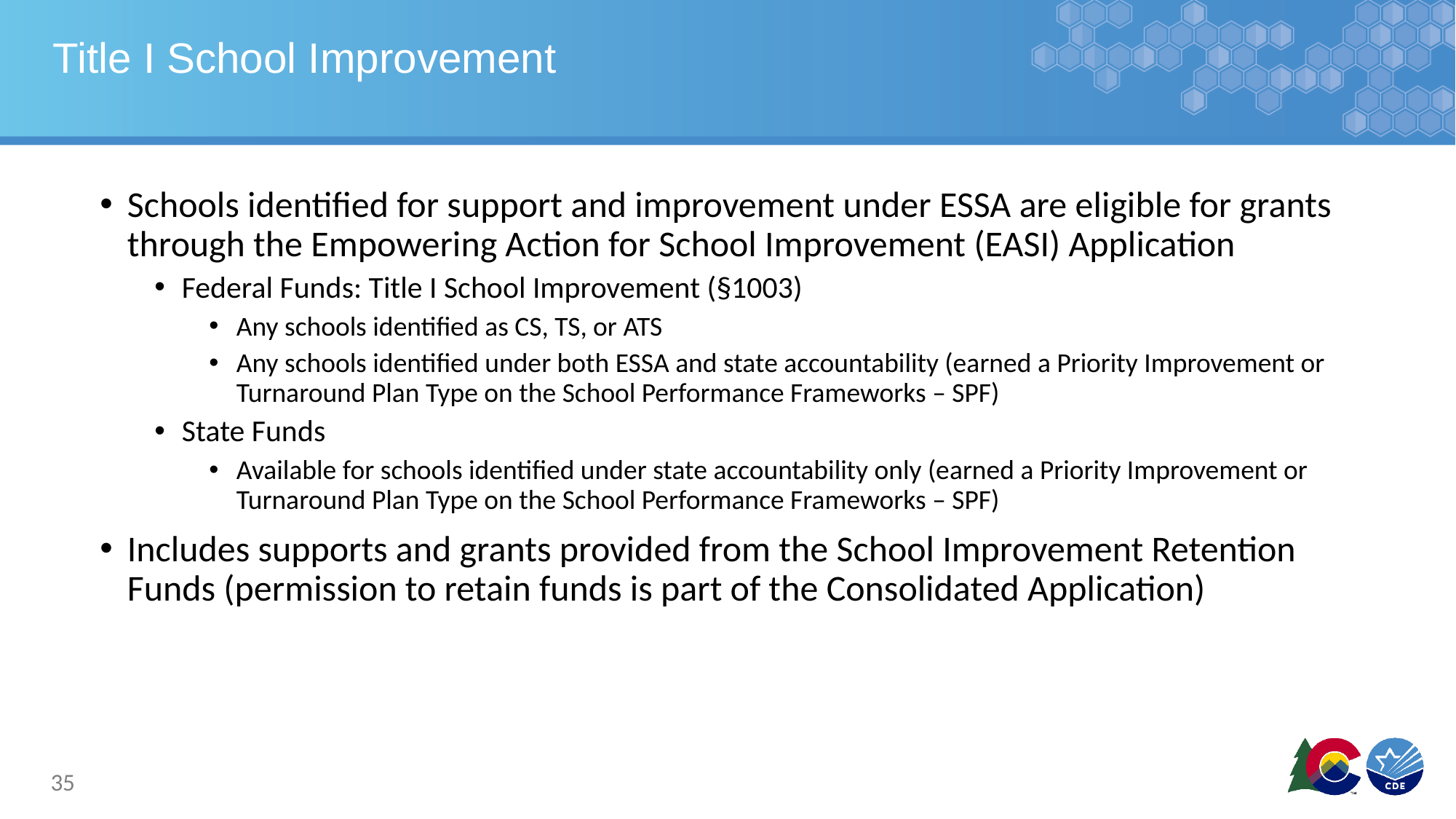

# Title I School Improvement
Schools identified for support and improvement under ESSA are eligible for grants through the Empowering Action for School Improvement (EASI) Application
Federal Funds: Title I School Improvement (§1003)
Any schools identified as CS, TS, or ATS
Any schools identified under both ESSA and state accountability (earned a Priority Improvement or Turnaround Plan Type on the School Performance Frameworks – SPF)
State Funds
Available for schools identified under state accountability only (earned a Priority Improvement or Turnaround Plan Type on the School Performance Frameworks – SPF)
Includes supports and grants provided from the School Improvement Retention Funds (permission to retain funds is part of the Consolidated Application)
35